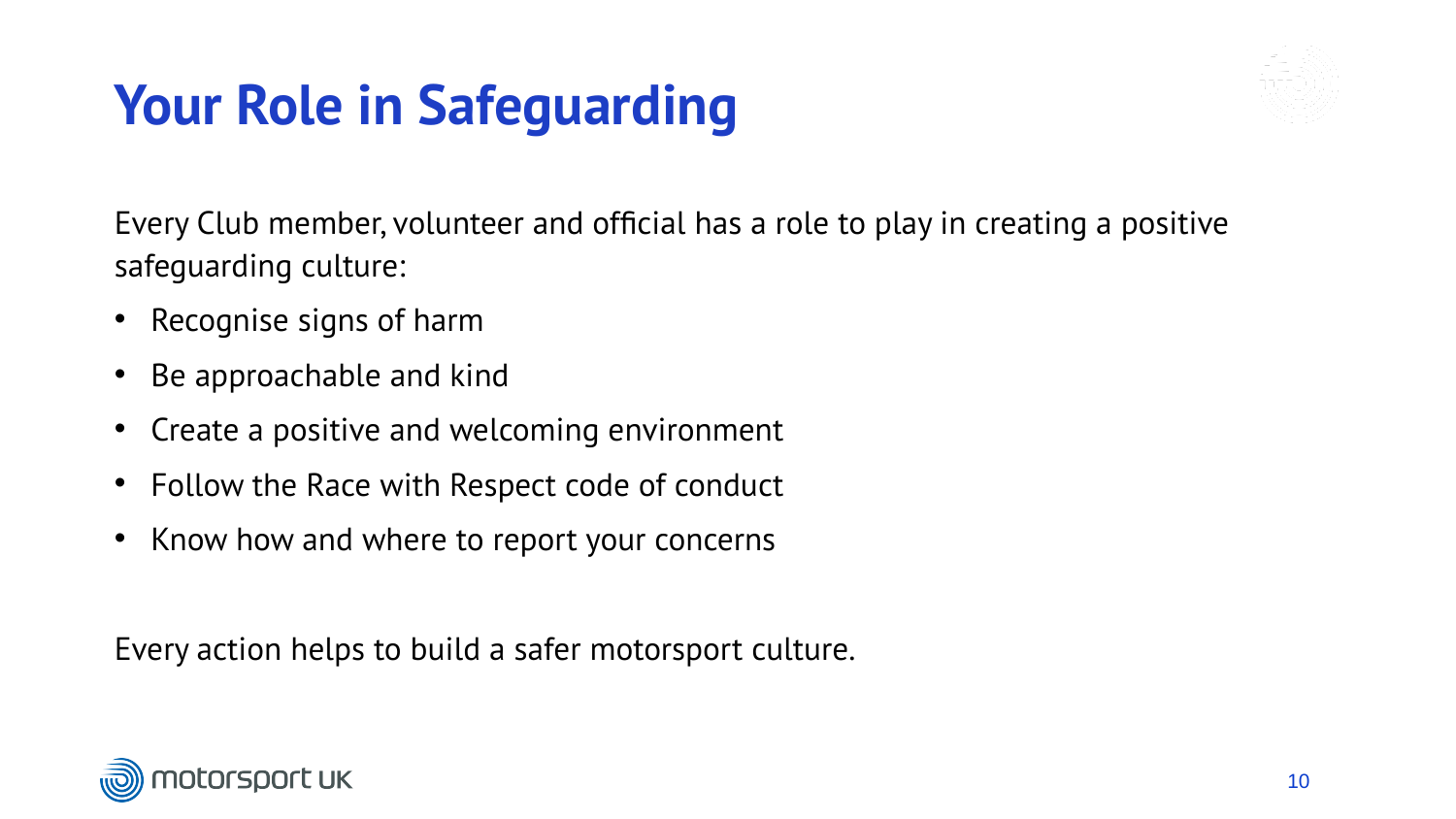

# Your Role in Safeguarding
Every Club member, volunteer and official has a role to play in creating a positive safeguarding culture:
Recognise signs of harm
Be approachable and kind
Create a positive and welcoming environment
Follow the Race with Respect code of conduct
Know how and where to report your concerns

Every action helps to build a safer motorsport culture.
10